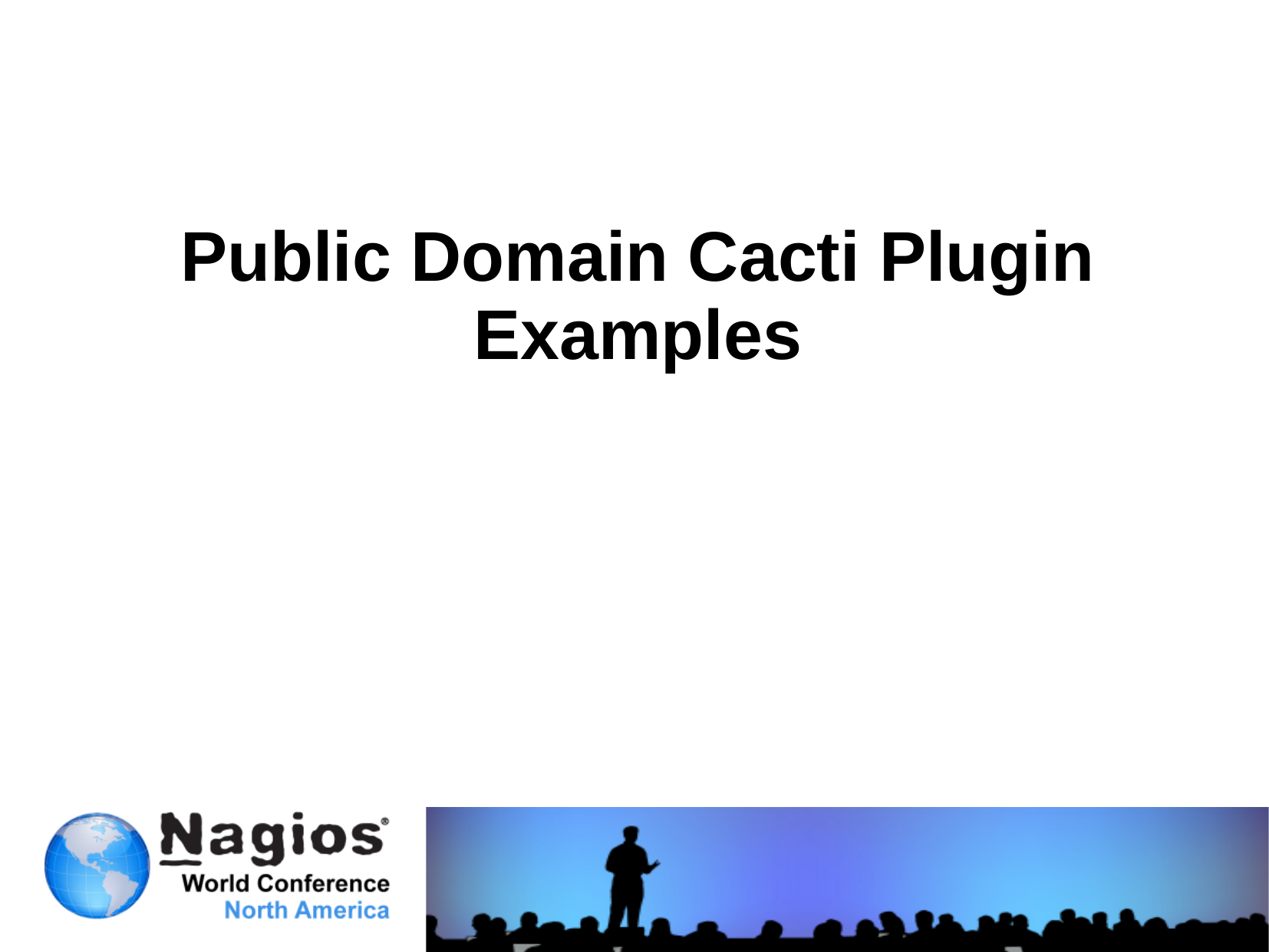

# Public Domain Cacti Plugin Examples
2011
Nagios World Conference
11